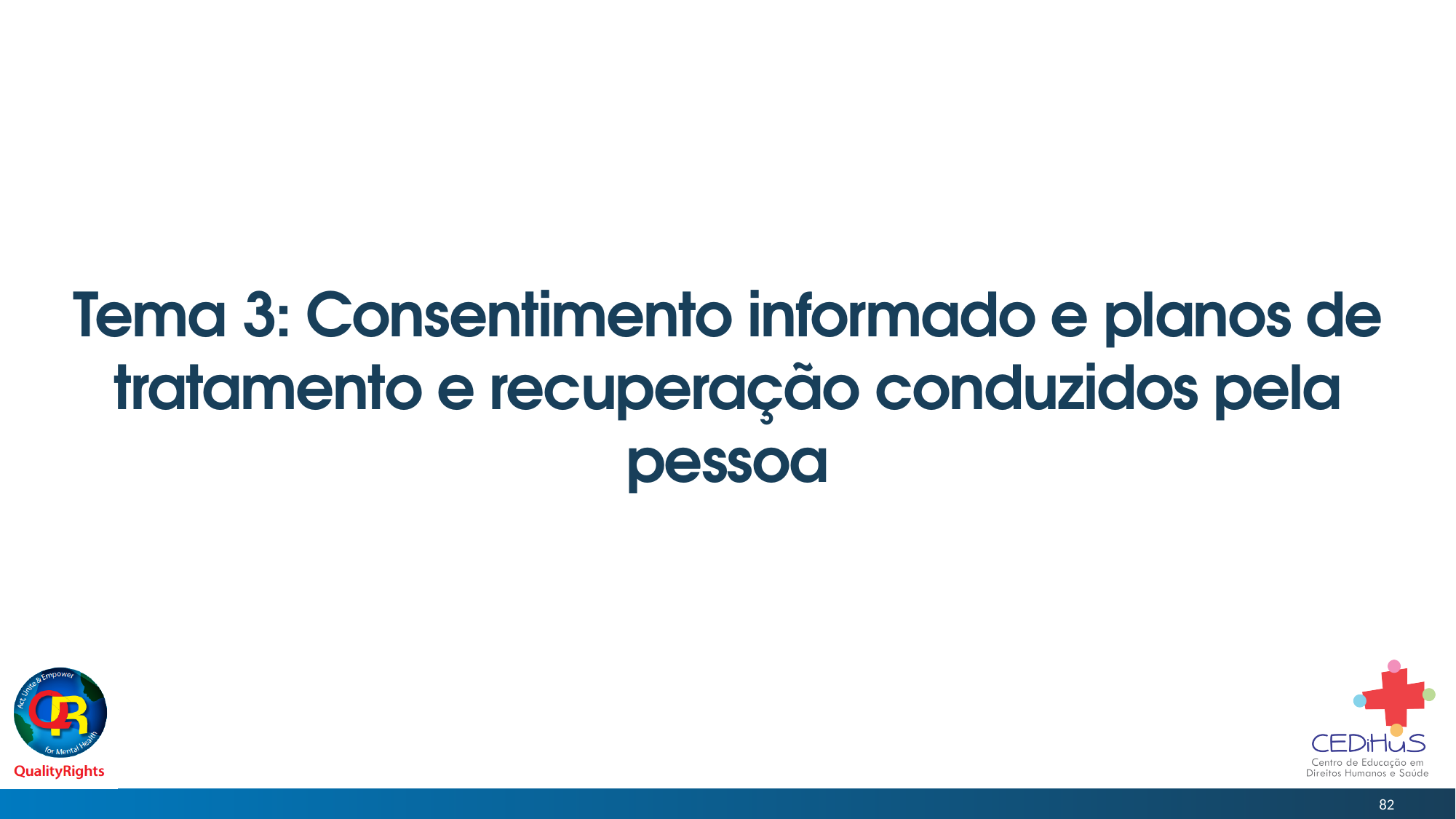

# Tema 3: Consentimento informado e planos de tratamento e recuperação conduzidos pela pessoa
82